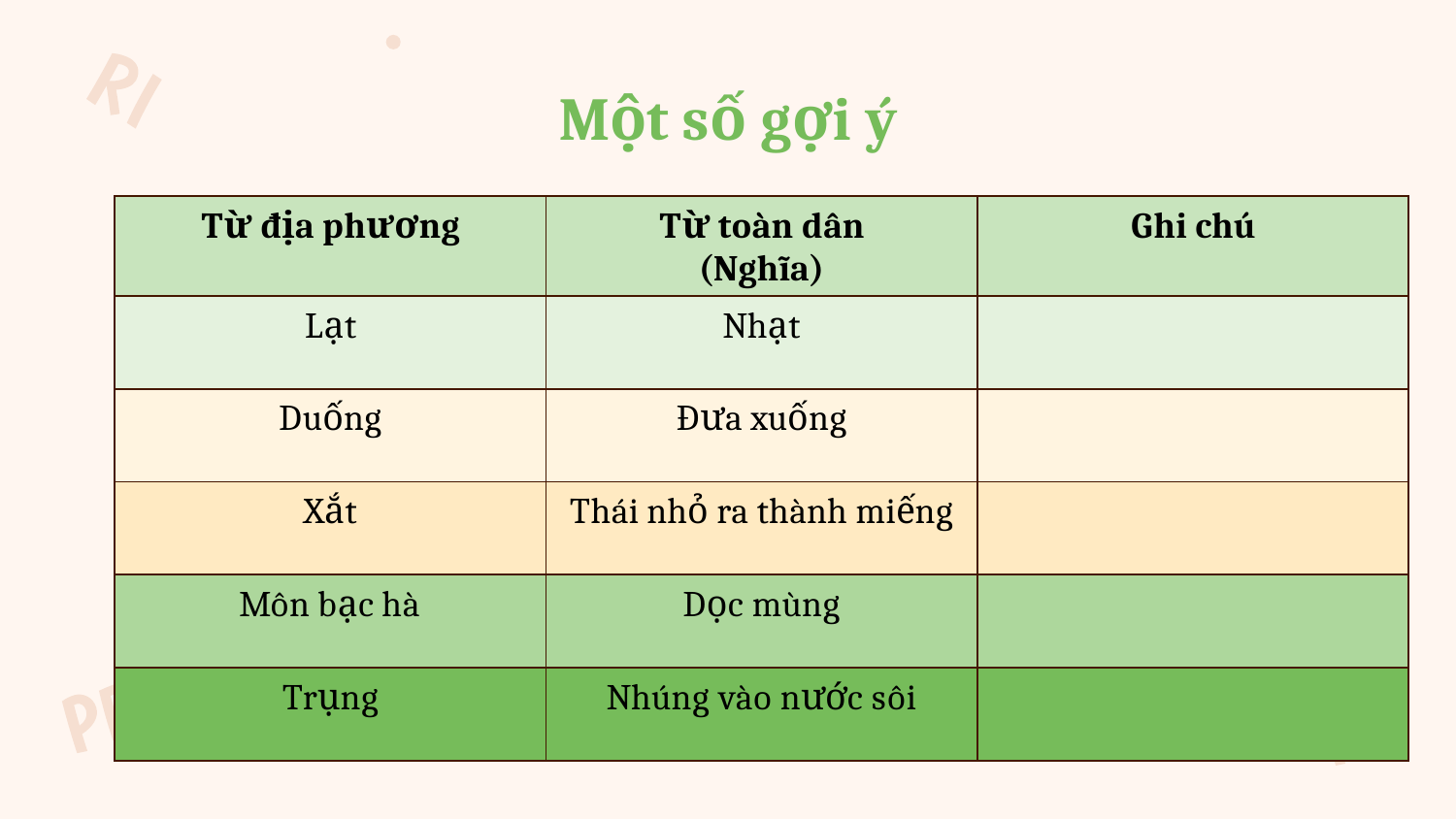

# Một số gợi ý
| Từ địa phương | Từ toàn dân (Nghĩa) | Ghi chú |
| --- | --- | --- |
| Lạt | Nhạt |  |
| Duống | Đưa xuống |  |
| Xắt | Thái nhỏ ra thành miếng |  |
| Môn bạc hà | Dọc mùng |  |
| Trụng | Nhúng vào nước sôi |  |